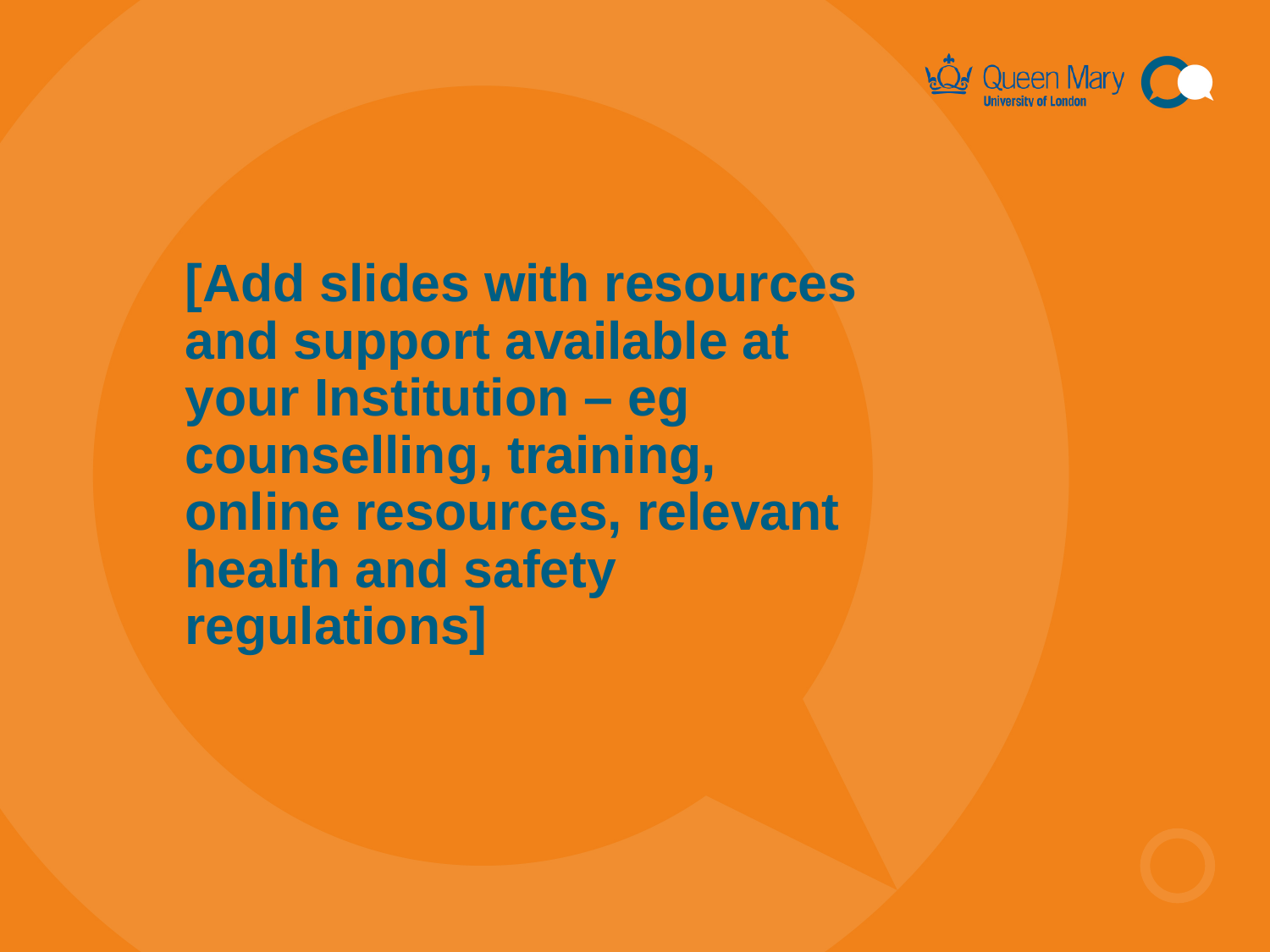

# [Add slides with resources and support available at your Institution – eg counselling, training, online resources, relevant health and safety regulations]